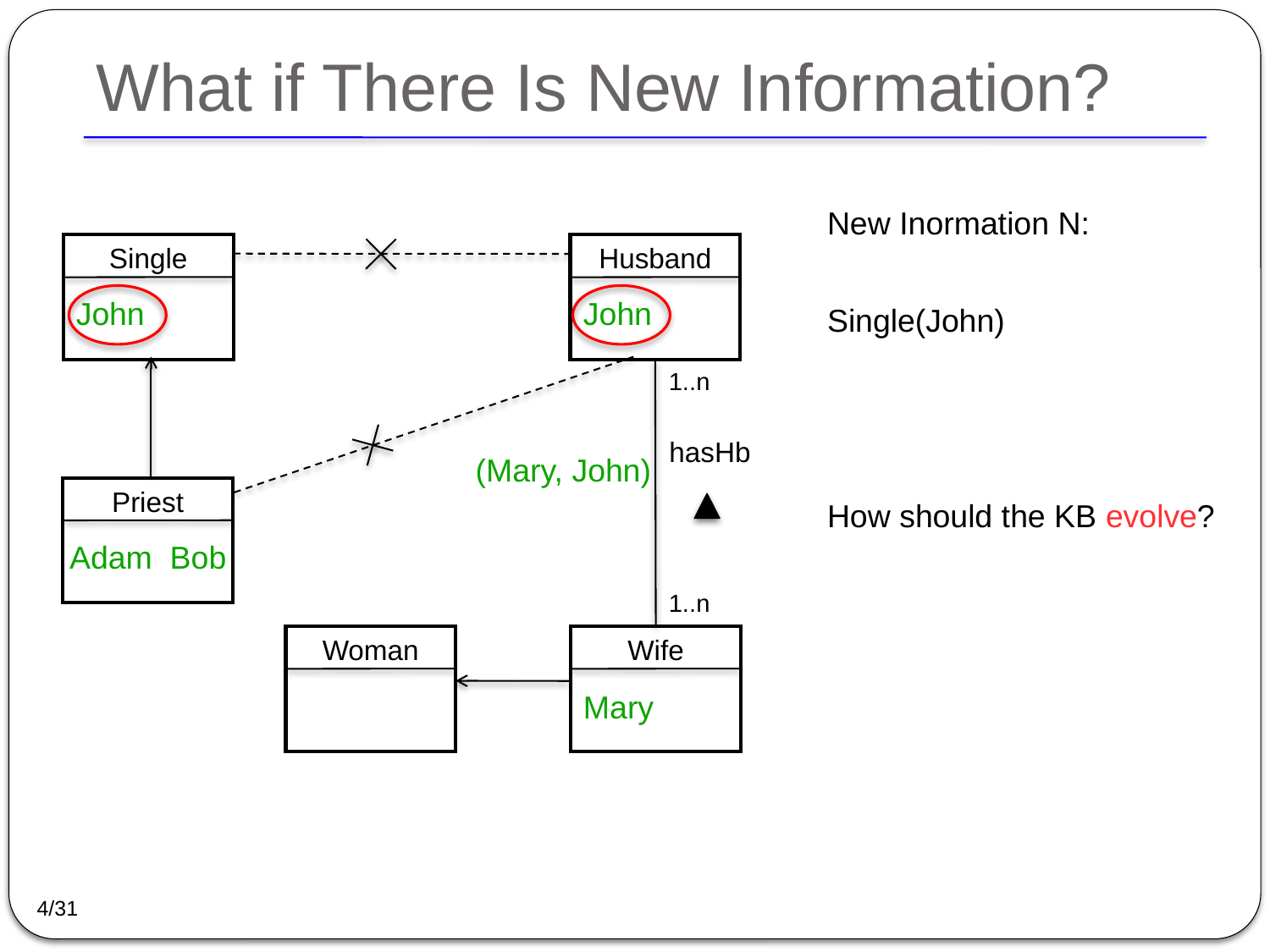

What if There Is New Information?
New Inormation N:

Single(John)

How should the KB evolve?
Single
Husband

John
John
1..n
hasHb
(Mary, John)
Priest

Adam  Bob
1..n
Woman
Wife
Mary
4/31